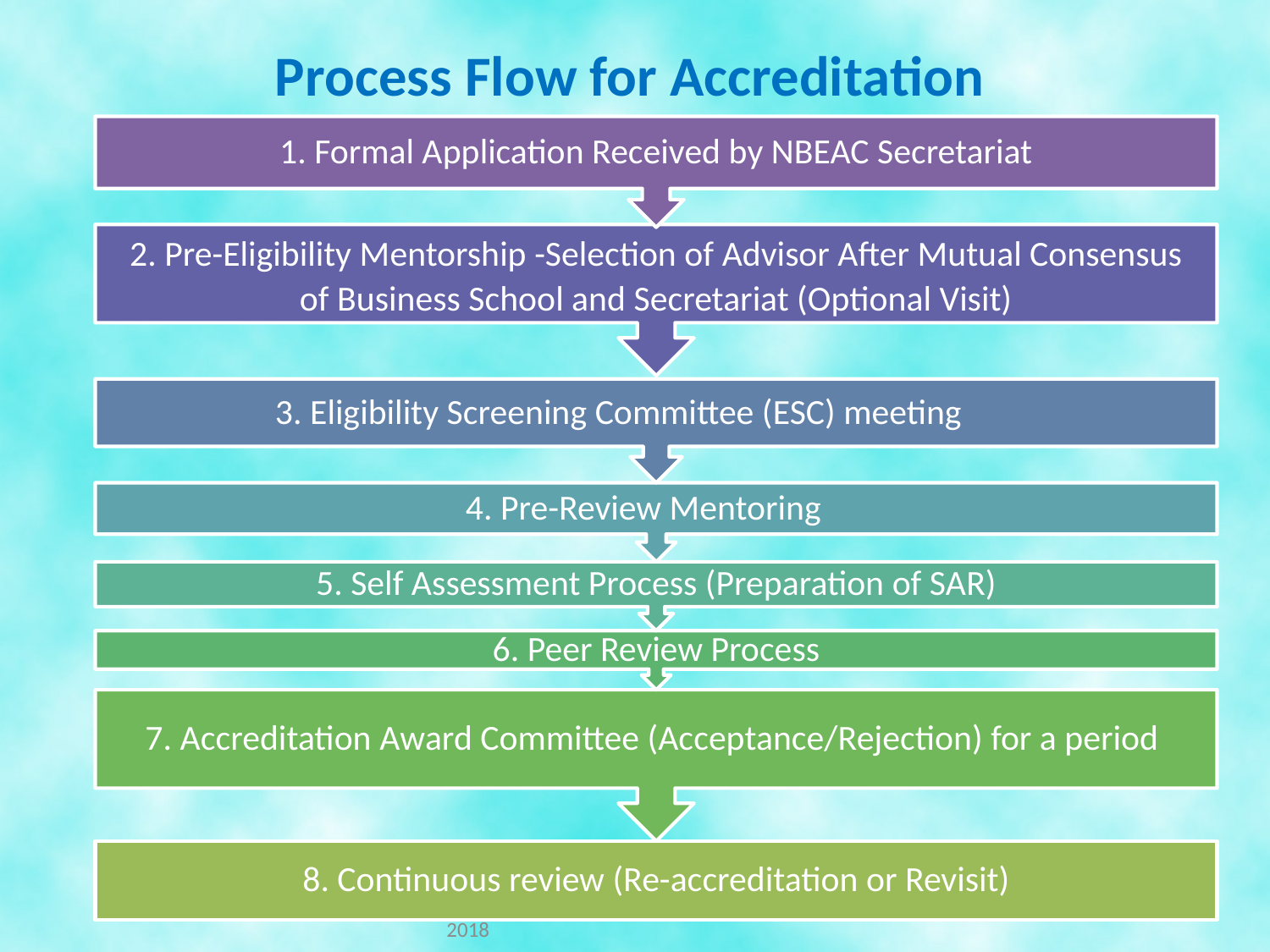

Process Flow for Accreditation
8. Continuous review (Re-accreditation or Revisit)
7. Accreditation Award Committee (Acceptance/Rejection) for a period
6. Peer Review Process
5. Self Assessment Process (Preparation of SAR)
4. Pre-Review Mentoring
3. Eligibility Screening Committee (ESC) meeting
2. Pre-Eligibility Mentorship -Selection of Advisor After Mutual Consensus of Business School and Secretariat (Optional Visit)
1. Formal Application Received by NBEAC Secretariat
Sadia Nadeem & Zaki Rashidi, NBEAC D&D 2018
11